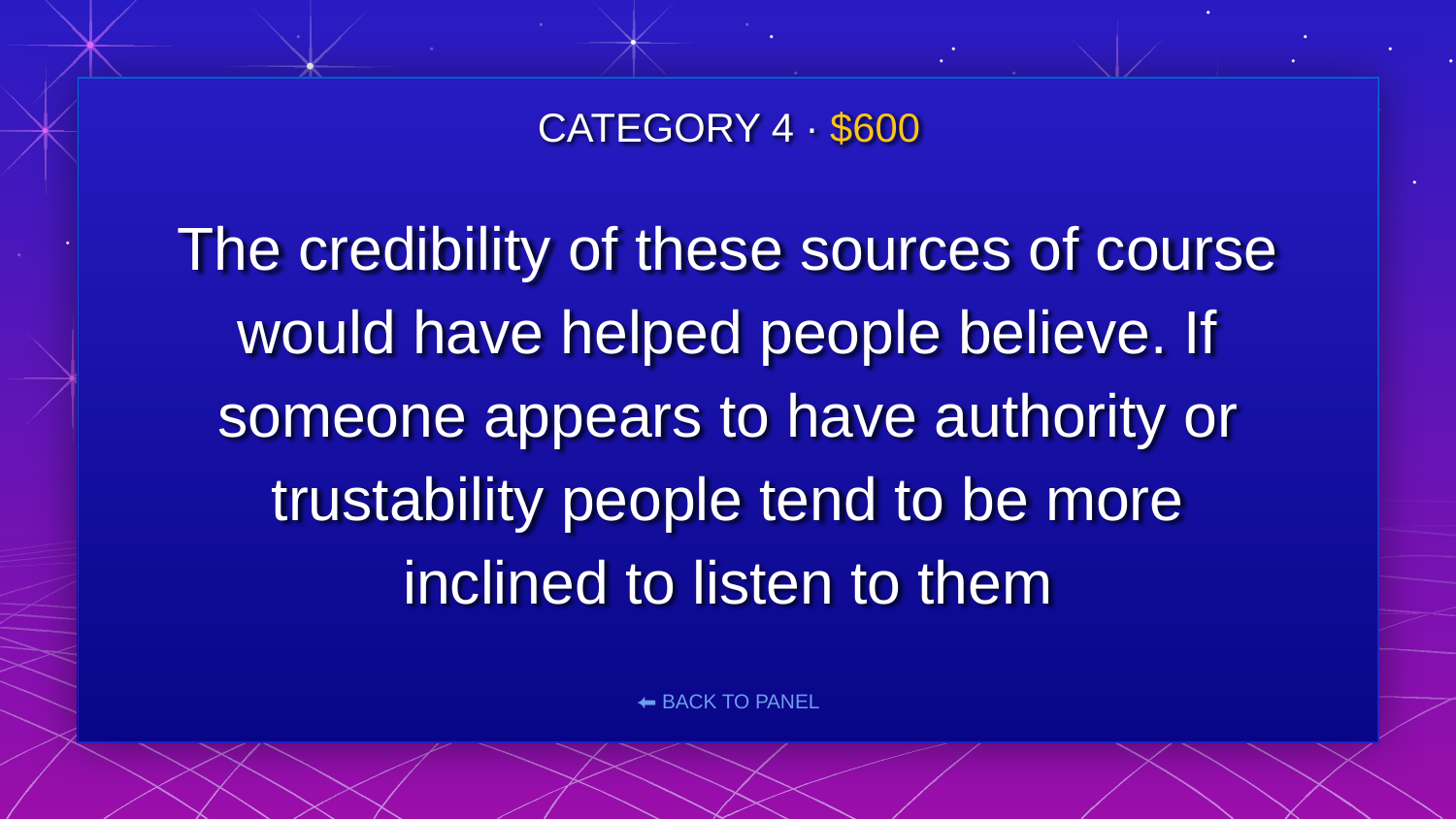

CATEGORY 4 · $600
# The credibility of these sources of course would have helped people believe. If someone appears to have authority or trustability people tend to be more inclined to listen to them